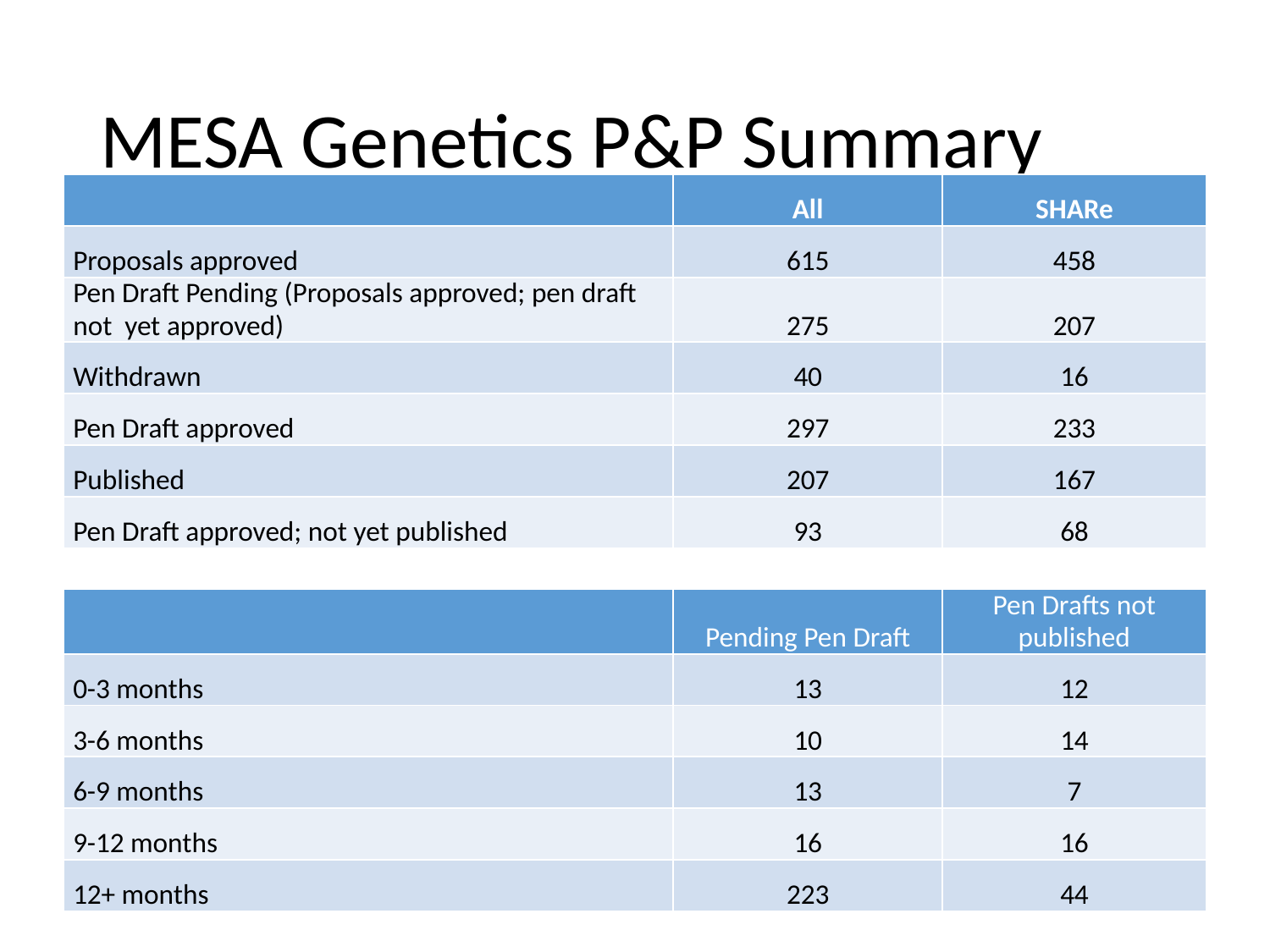

# MESA Genetics P&P Summary
|  | All | SHARe |
| --- | --- | --- |
| Proposals approved | 615 | 458 |
| Pen Draft Pending (Proposals approved; pen draft not yet approved) | 275 | 207 |
| Withdrawn | 40 | 16 |
| Pen Draft approved | 297 | 233 |
| Published | 207 | 167 |
| Pen Draft approved; not yet published | 93 | 68 |
|  | Pending Pen Draft | Pen Drafts not published |
| --- | --- | --- |
| 0-3 months | 13 | 12 |
| 3-6 months | 10 | 14 |
| 6-9 months | 13 | 7 |
| 9-12 months | 16 | 16 |
| 12+ months | 223 | 44 |